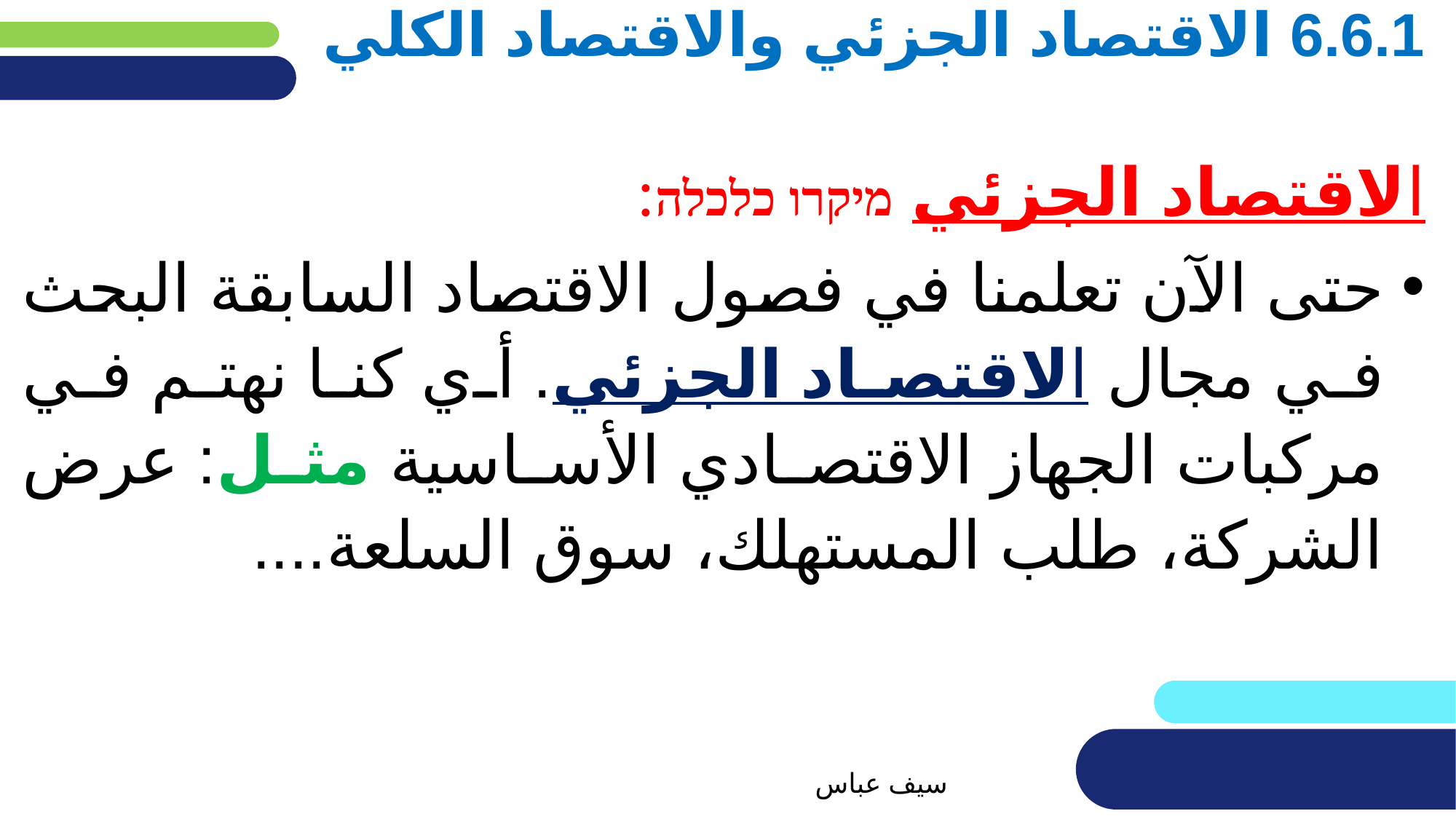

# 6.6.1 الاقتصاد الجزئي والاقتصاد الكلي
الاقتصاد الجزئي מיקרו כלכלה:
حتى الآن تعلمنا في فصول الاقتصاد السابقة البحث في مجال الاقتصاد الجزئي. أي كنا نهتم في مركبات الجهاز الاقتصادي الأساسية مثل: عرض الشركة، طلب المستهلك، سوق السلعة....
سيف عباس